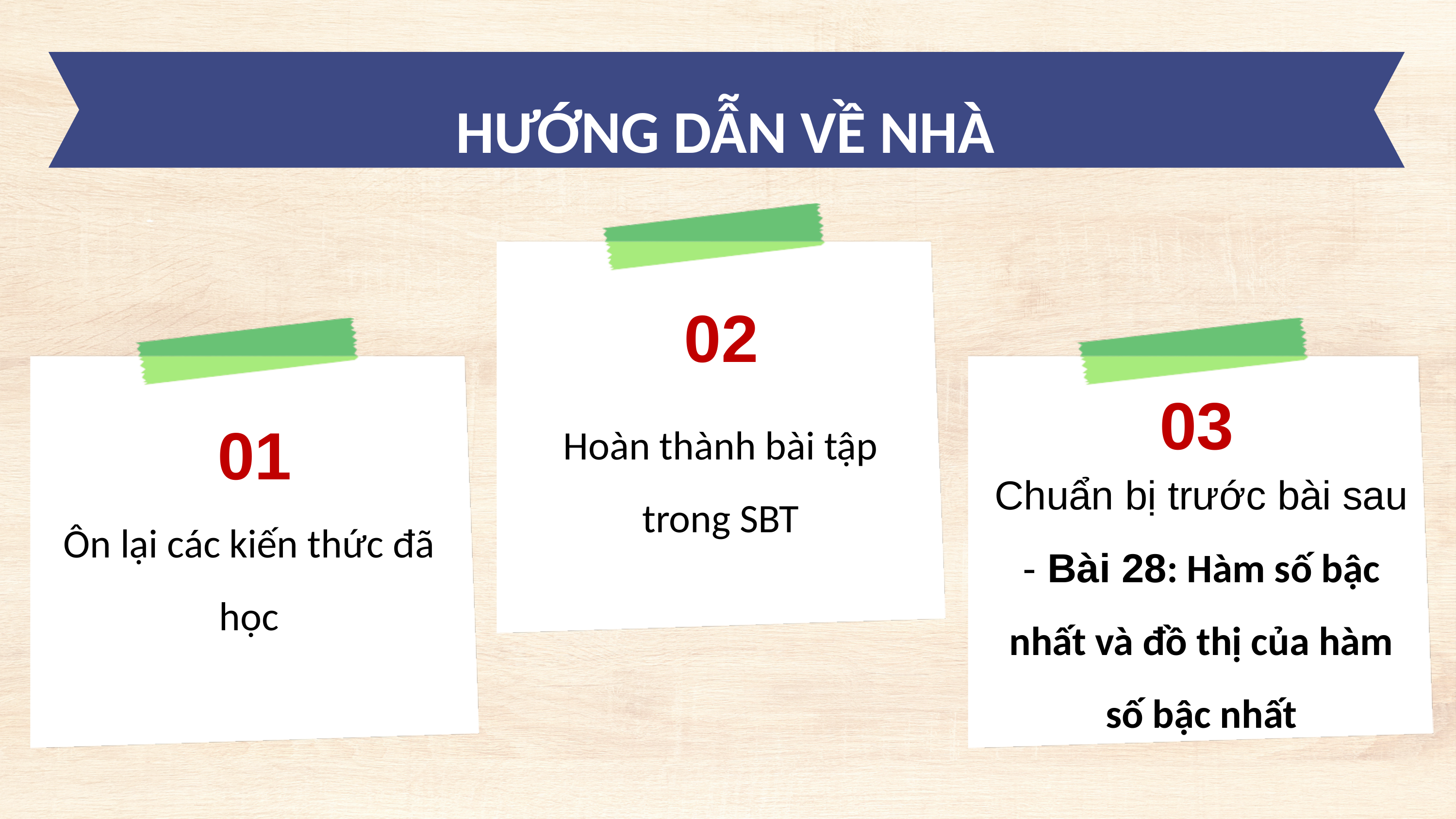

HƯỚNG DẪN VỀ NHÀ

02
Hoàn thành bài tập trong SBT

01
Ôn lại các kiến thức đã học

03
Chuẩn bị trước bài sau - Bài 28: Hàm số bậc nhất và đồ thị của hàm số bậc nhất